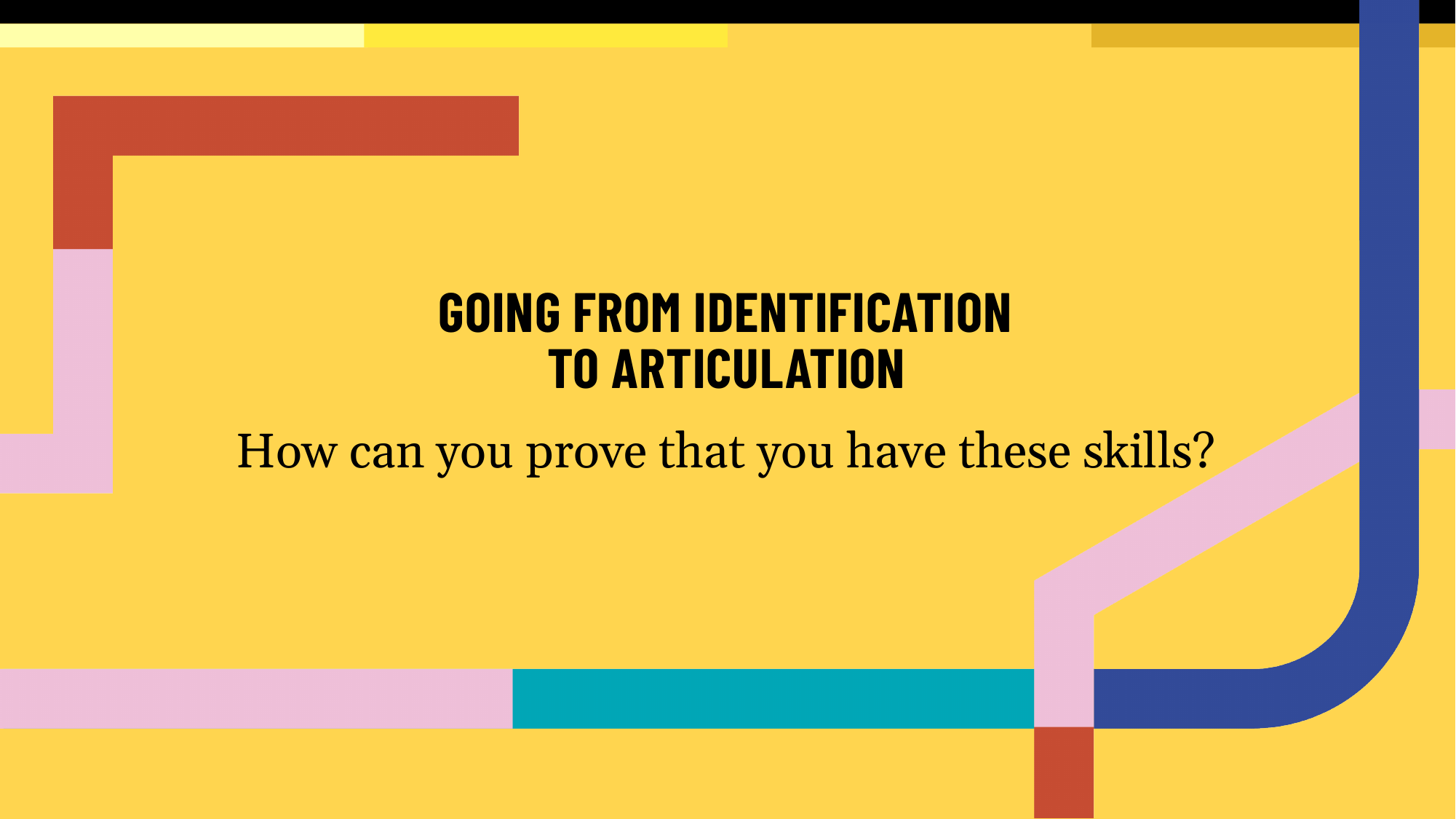

# Going from Identification to articulation
How can you prove that you have these skills?